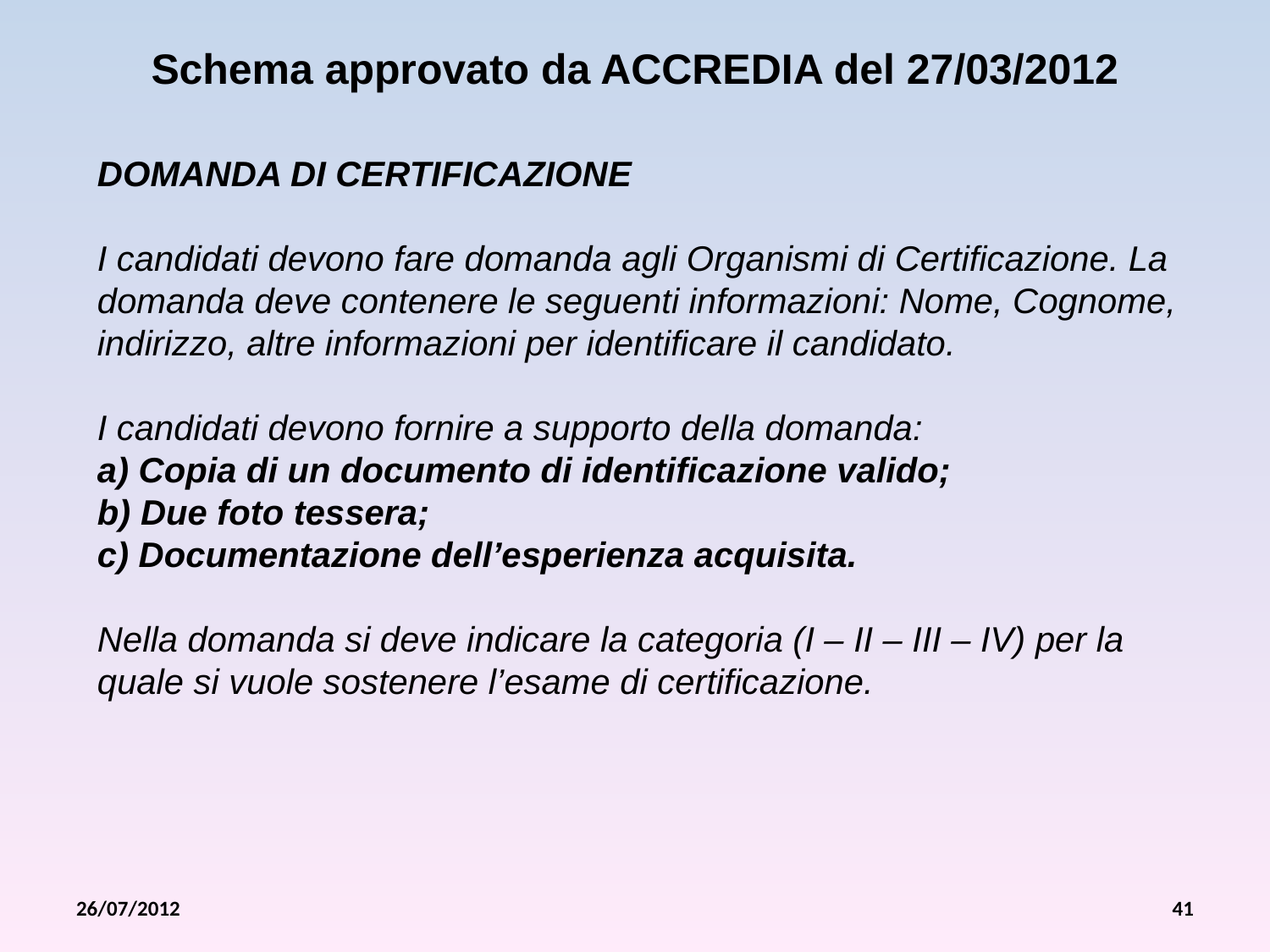

Schema approvato da ACCREDIA del 27/03/2012
DOMANDA DI CERTIFICAZIONE

I candidati devono fare domanda agli Organismi di Certificazione. La domanda deve contenere le seguenti informazioni: Nome, Cognome, indirizzo, altre informazioni per identificare il candidato.

I candidati devono fornire a supporto della domanda:
a) Copia di un documento di identificazione valido;
b) Due foto tessera;
c) Documentazione dell’esperienza acquisita.

Nella domanda si deve indicare la categoria (I – II – III – IV) per la quale si vuole sostenere l’esame di certificazione.
26/07/2012
41